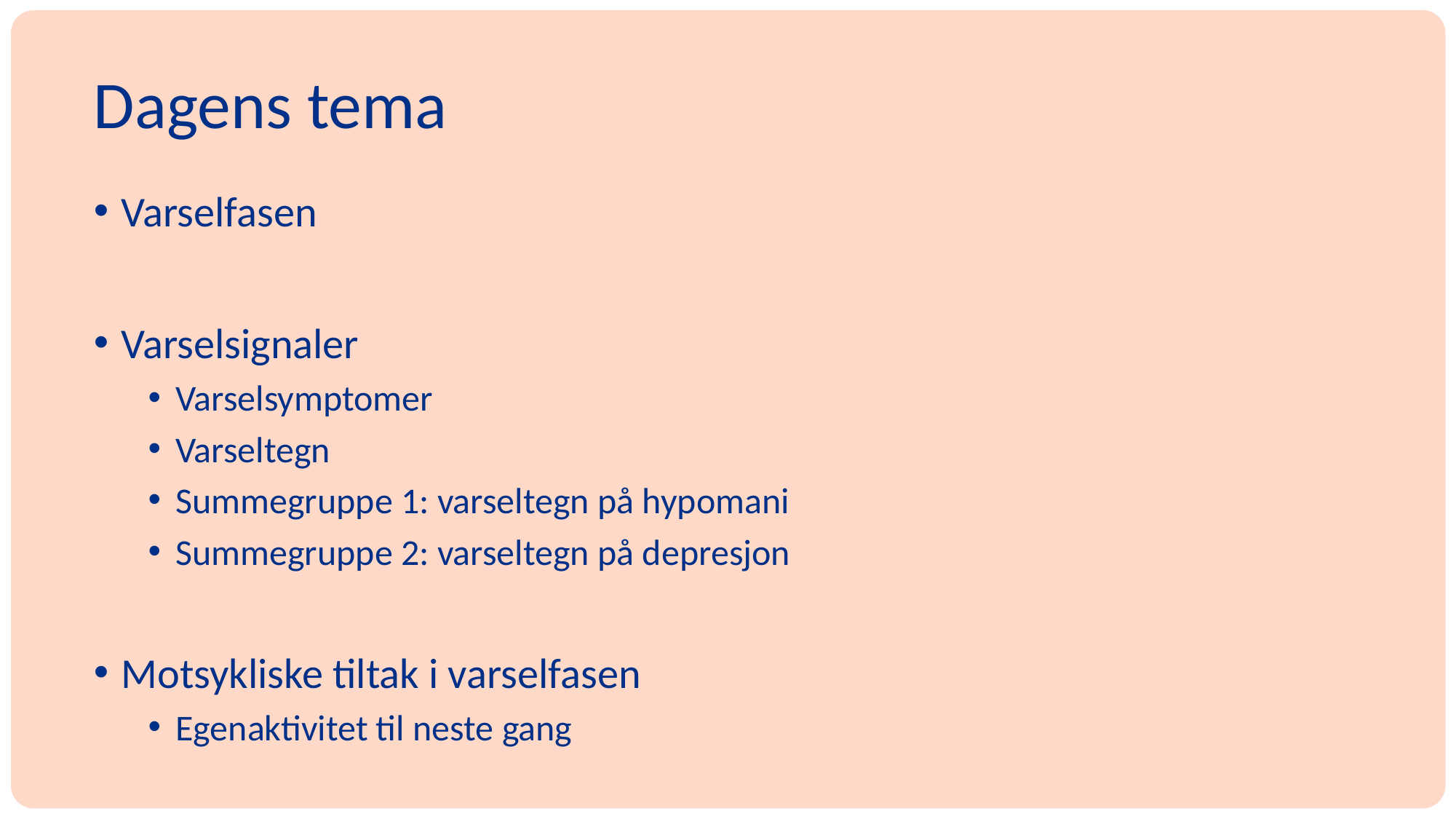

# Dagens tema
Varselfasen

Varselsignaler
Varselsymptomer
Varseltegn
Summegruppe 1: varseltegn på hypomani
Summegruppe 2: varseltegn på depresjon

Motsykliske tiltak i varselfasen
Egenaktivitet til neste gang